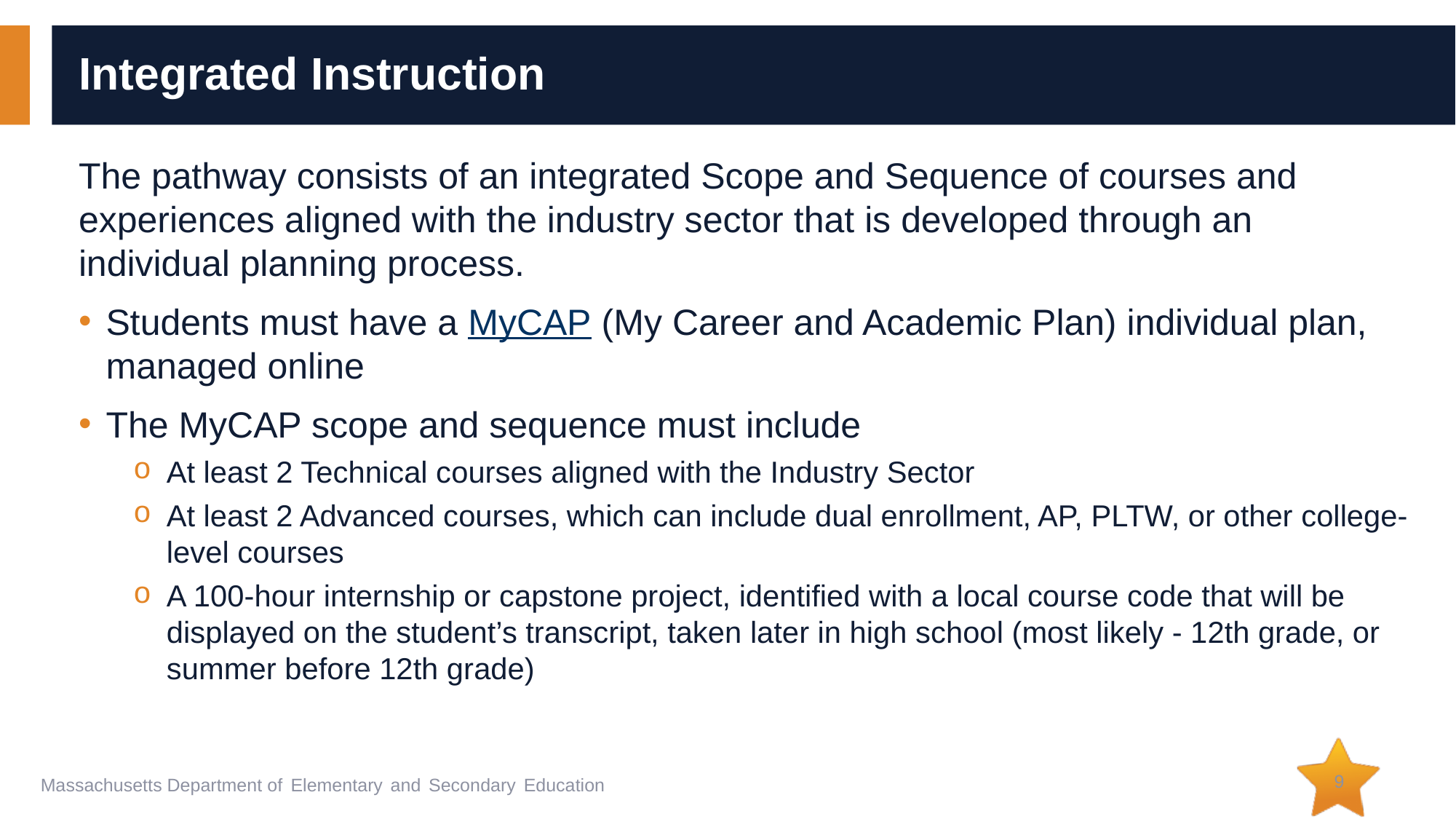

# Integrated Instruction
The pathway consists of an integrated Scope and Sequence of courses and experiences aligned with the industry sector that is developed through an individual planning process.
Students must have a MyCAP (My Career and Academic Plan) individual plan, managed online
The MyCAP scope and sequence must include
At least 2 Technical courses aligned with the Industry Sector
At least 2 Advanced courses, which can include dual enrollment, AP, PLTW, or other college-level courses
A 100-hour internship or capstone project, identified with a local course code that will be displayed on the student’s transcript, taken later in high school (most likely - 12th grade, or summer before 12th grade)

9